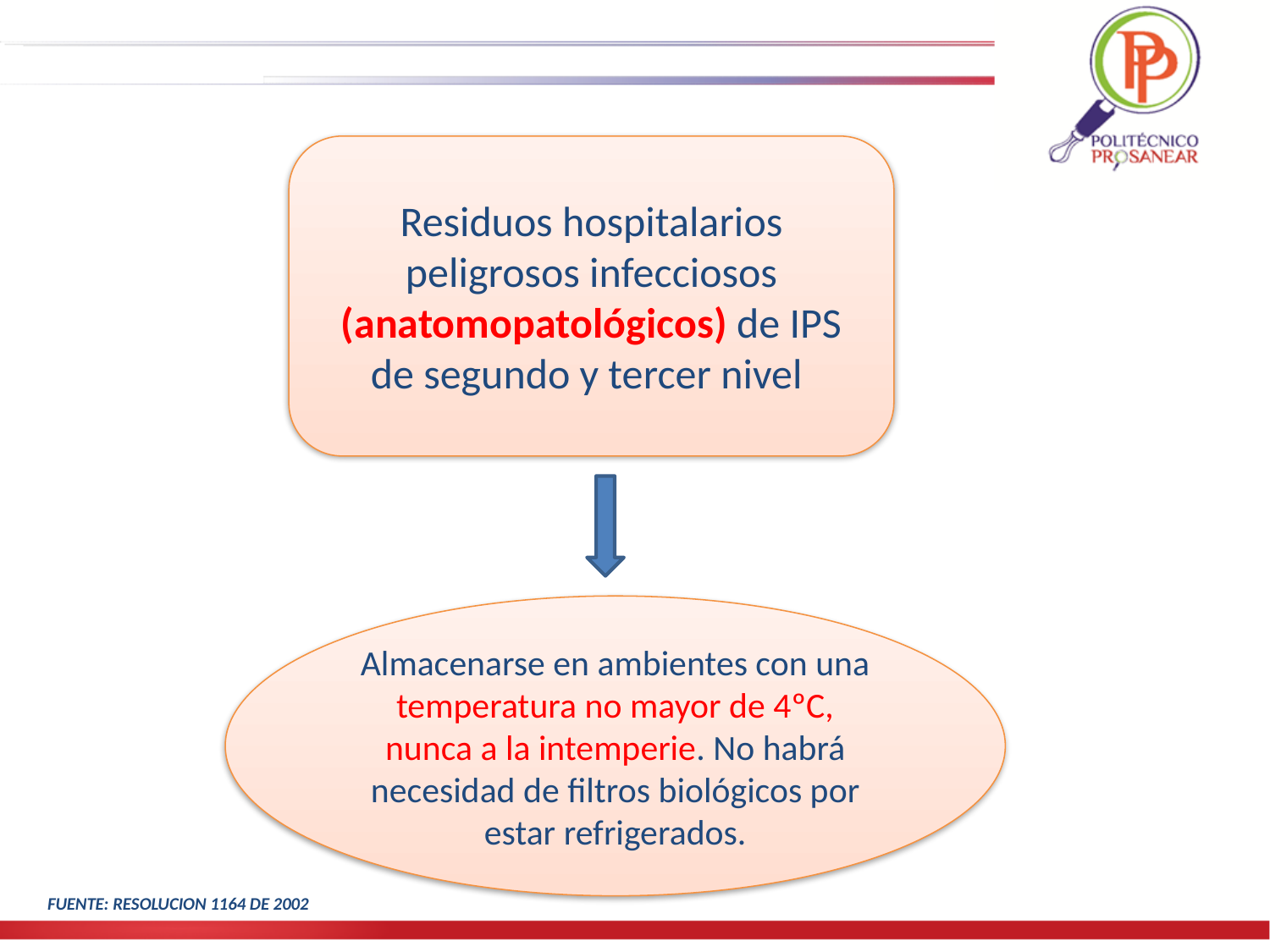

Residuos hospitalarios peligrosos infecciosos (anatomopatológicos) de IPS de segundo y tercer nivel

Almacenarse en ambientes con una temperatura no mayor de 4ºC, nunca a la intemperie. No habrá necesidad de filtros biológicos por estar refrigerados.
FUENTE: RESOLUCION 1164 DE 2002